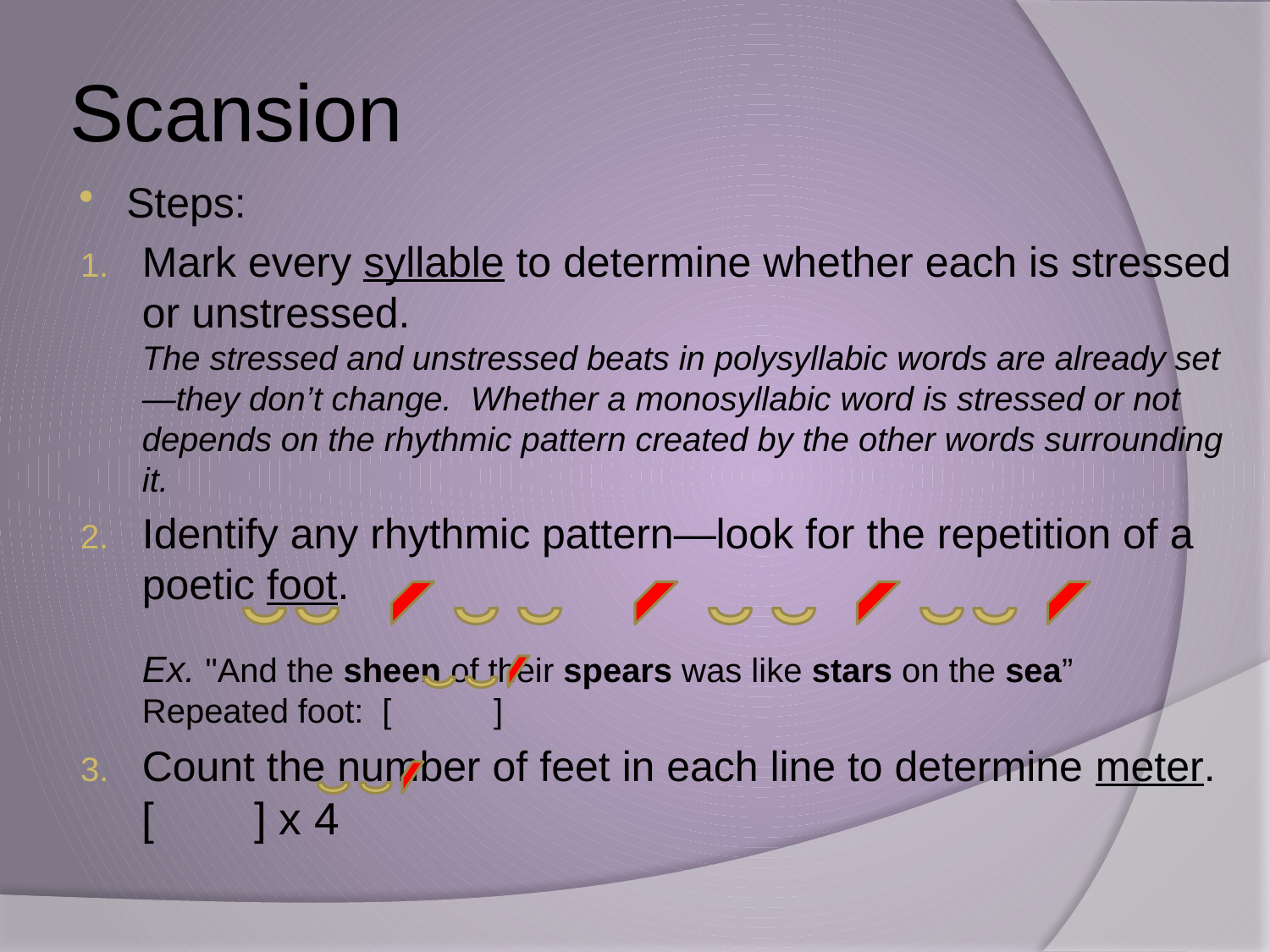

# Scansion
Steps:
Mark every syllable to determine whether each is stressed or unstressed.
The stressed and unstressed beats in polysyllabic words are already set—they don’t change.  Whether a monosyllabic word is stressed or not depends on the rhythmic pattern created by the other words surrounding it.
Identify any rhythmic pattern—look for the repetition of a poetic foot.
Ex. "And the sheen of their spears was like stars on the sea”
Repeated foot:  [           ]
Count the number of feet in each line to determine meter.  [        ] x 4